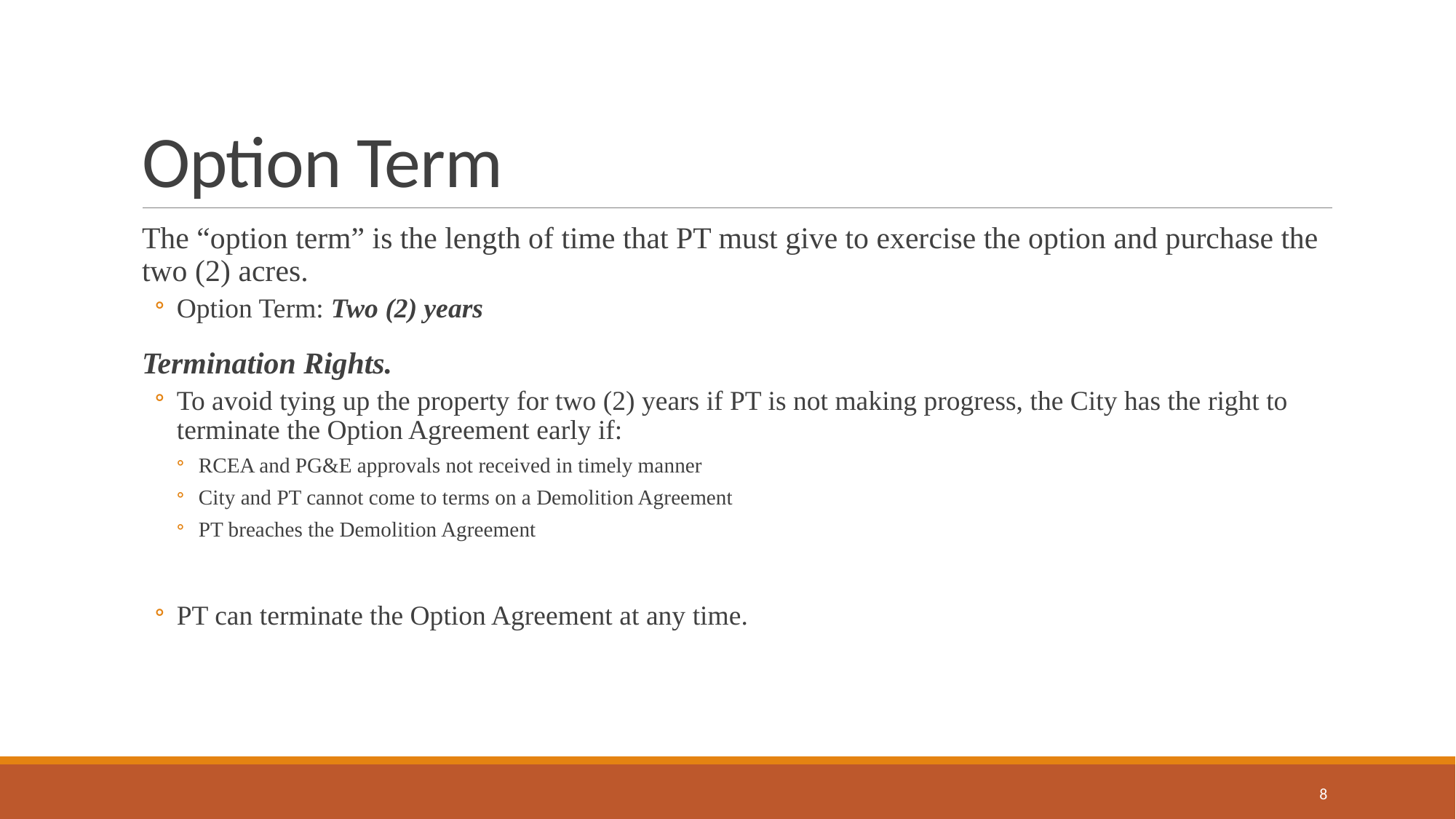

# Option Term
The “option term” is the length of time that PT must give to exercise the option and purchase the two (2) acres.
Option Term: Two (2) years
Termination Rights.
To avoid tying up the property for two (2) years if PT is not making progress, the City has the right to terminate the Option Agreement early if:
RCEA and PG&E approvals not received in timely manner
City and PT cannot come to terms on a Demolition Agreement
PT breaches the Demolition Agreement

PT can terminate the Option Agreement at any time.
8